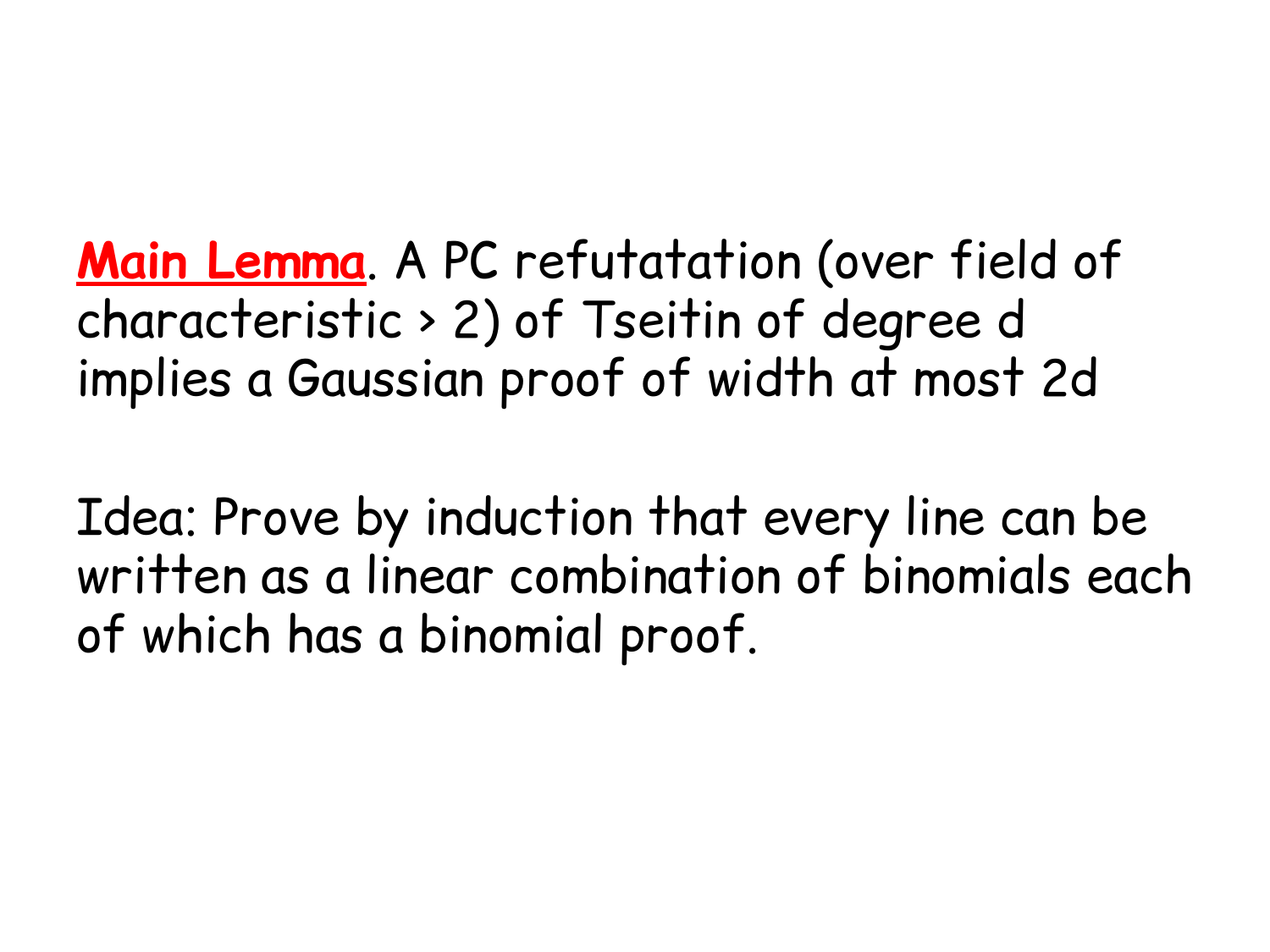

#
Main Lemma. A PC refutatation (over field of characteristic > 2) of Tseitin of degree d implies a Gaussian proof of width at most 2d

Idea: Prove by induction that every line can be written as a linear combination of binomials each of which has a binomial proof.